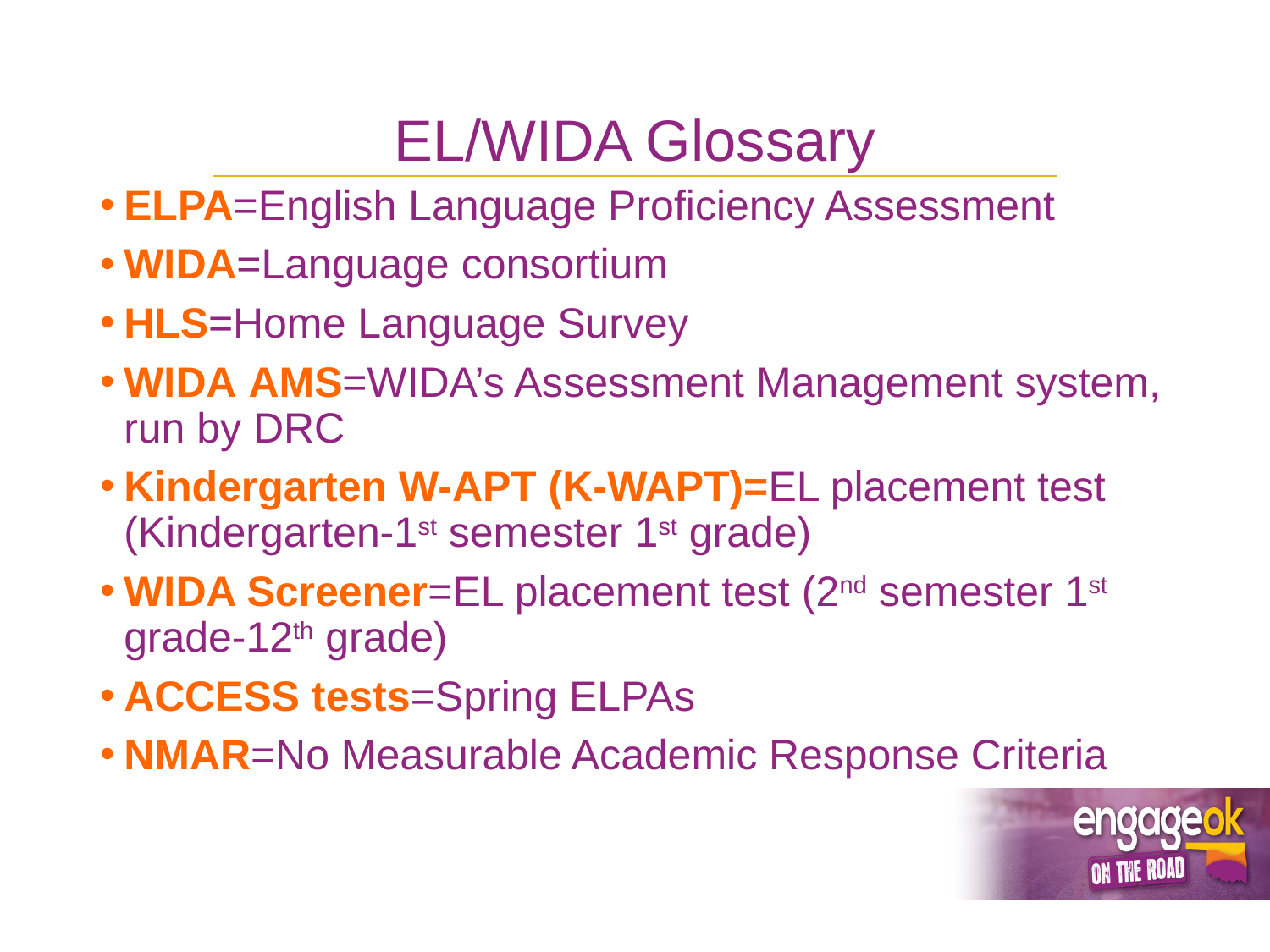

# EL/WIDA Glossary
ELPA=English Language Proficiency Assessment
WIDA=Language consortium
HLS=Home Language Survey
WIDA AMS=WIDA’s Assessment Management system, run by DRC
Kindergarten W-APT (K-WAPT)=EL placement test (Kindergarten-1st semester 1st grade)
WIDA Screener=EL placement test (2nd semester 1st grade-12th grade)
ACCESS tests=Spring ELPAs
NMAR=No Measurable Academic Response Criteria